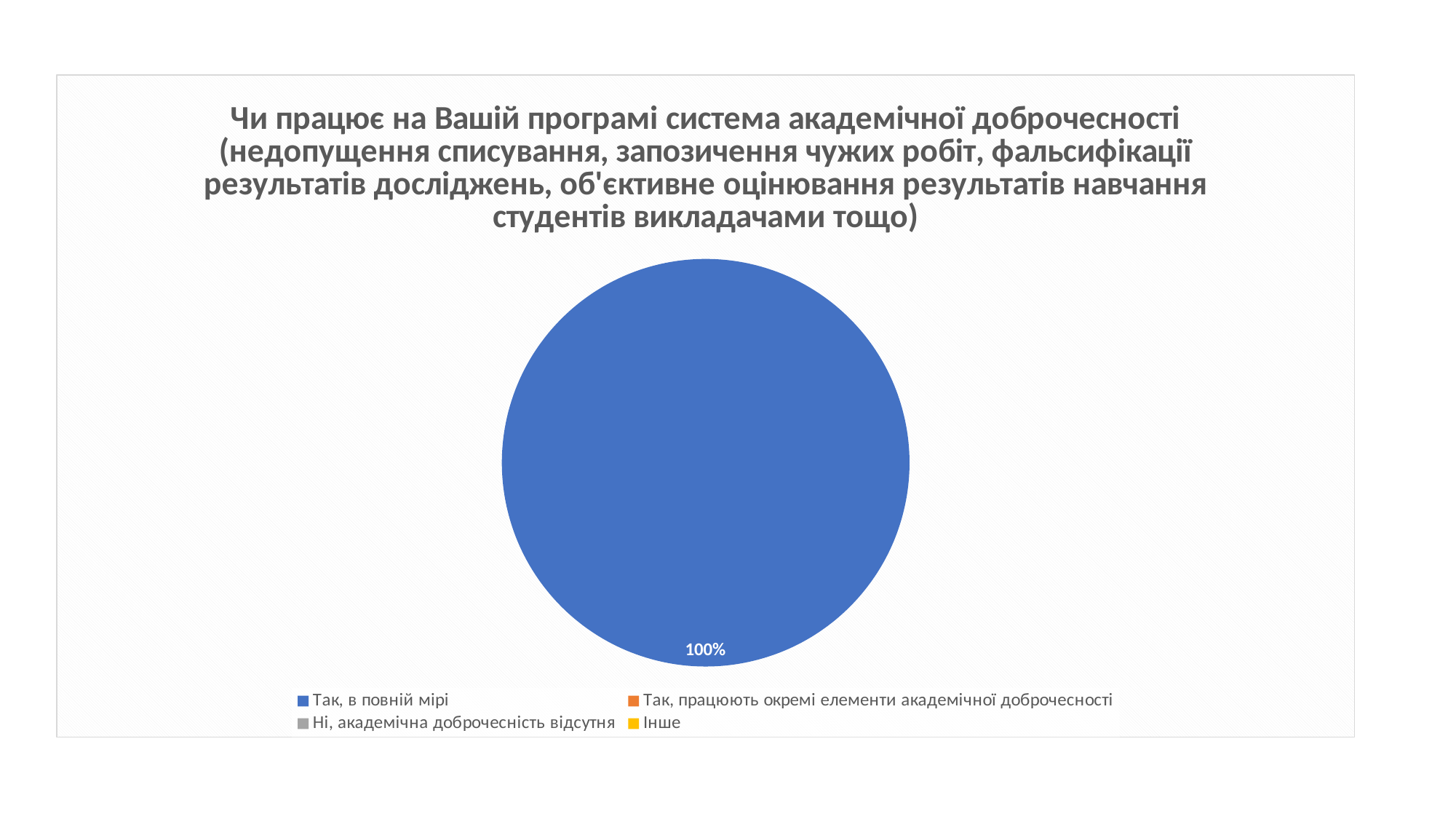

### Chart:

| Category | Чи працює на Вашій програмі система академічної доброчесності (недопущення списування, запозичення чужих робіт, фальсифікації результатів досліджень, об'єктивне оцінювання результатів навчання студентів викладачами тощо) |
|---|---|
| Так, в повній мірі | 100.0 |
| Так, працюють окремі елементи академічної доброчесності | 0.0 |
| Ні, академічна доброчесність відсутня | 0.0 |
| Інше | 0.0 |